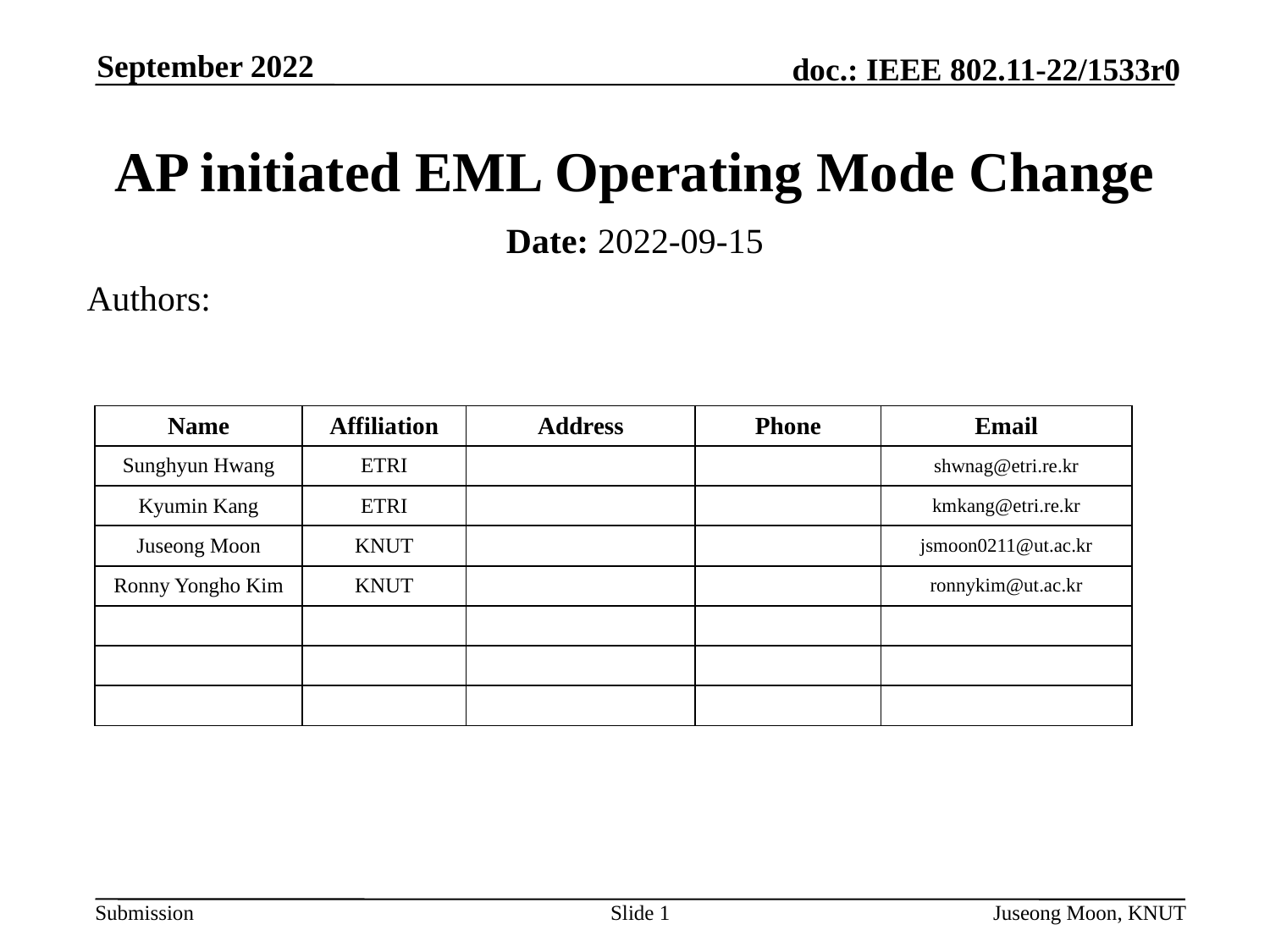

September 2022
# AP initiated EML Operating Mode Change
Date: 2022-09-15
Authors:
| Name | Affiliation | Address | Phone | Email |
| --- | --- | --- | --- | --- |
| Sunghyun Hwang | ETRI |  |  | shwnag@etri.re.kr |
| Kyumin Kang | ETRI |  |  | kmkang@etri.re.kr |
| Juseong Moon | KNUT |  |  | jsmoon0211@ut.ac.kr |
| Ronny Yongho Kim | KNUT |  |  | ronnykim@ut.ac.kr |
|  |  |  |  |  |
|  |  |  |  |  |
|  |  |  |  |  |
Slide 1
Juseong Moon, KNUT